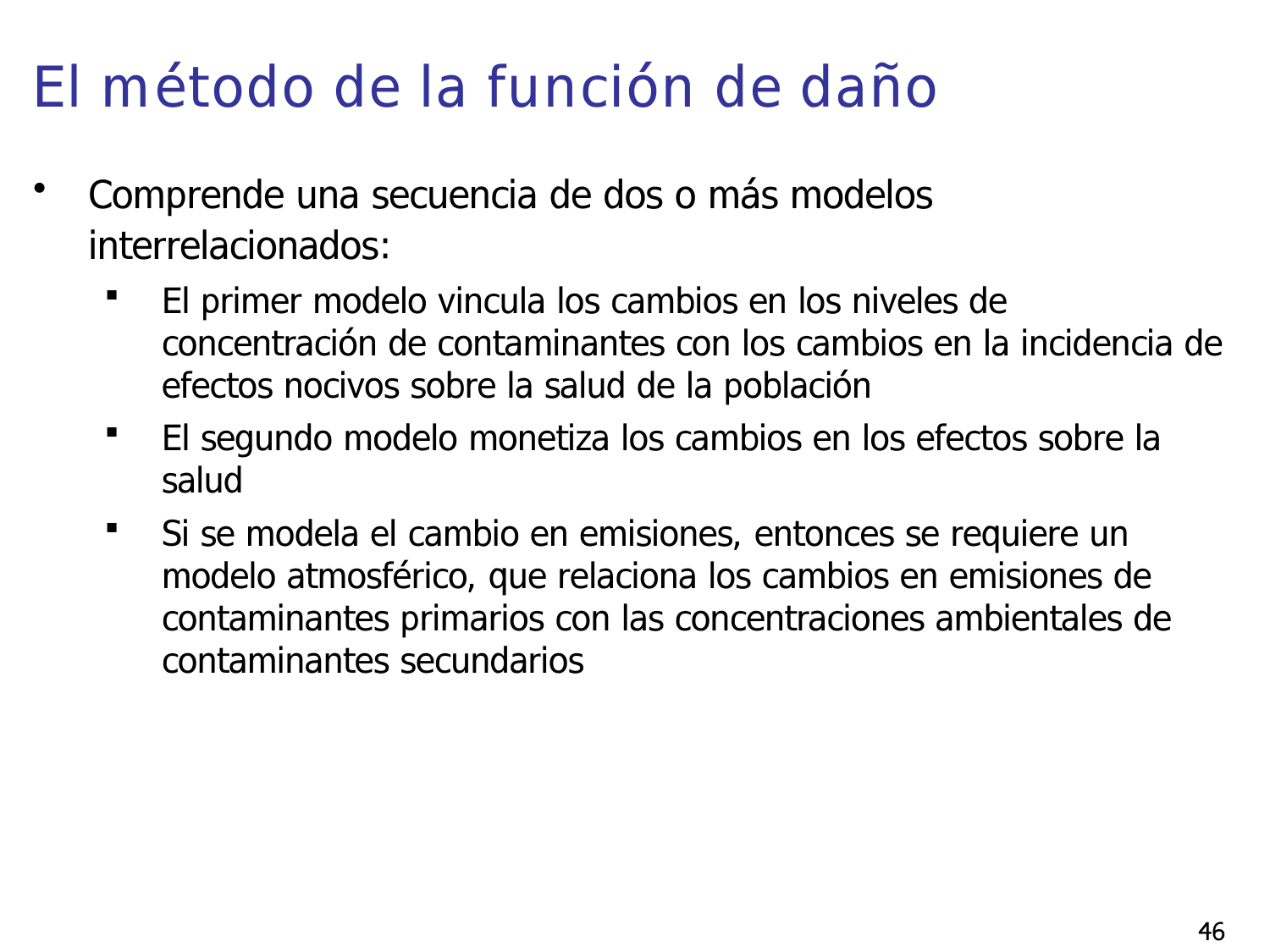

# El método de la función de daño
Comprende una secuencia de dos o más modelos interrelacionados:
El primer modelo vincula los cambios en los niveles de concentración de contaminantes con los cambios en la incidencia de efectos nocivos sobre la salud de la población
El segundo modelo monetiza los cambios en los efectos sobre la salud
Si se modela el cambio en emisiones, entonces se requiere un modelo atmosférico, que relaciona los cambios en emisiones de contaminantes primarios con las concentraciones ambientales de contaminantes secundarios

46